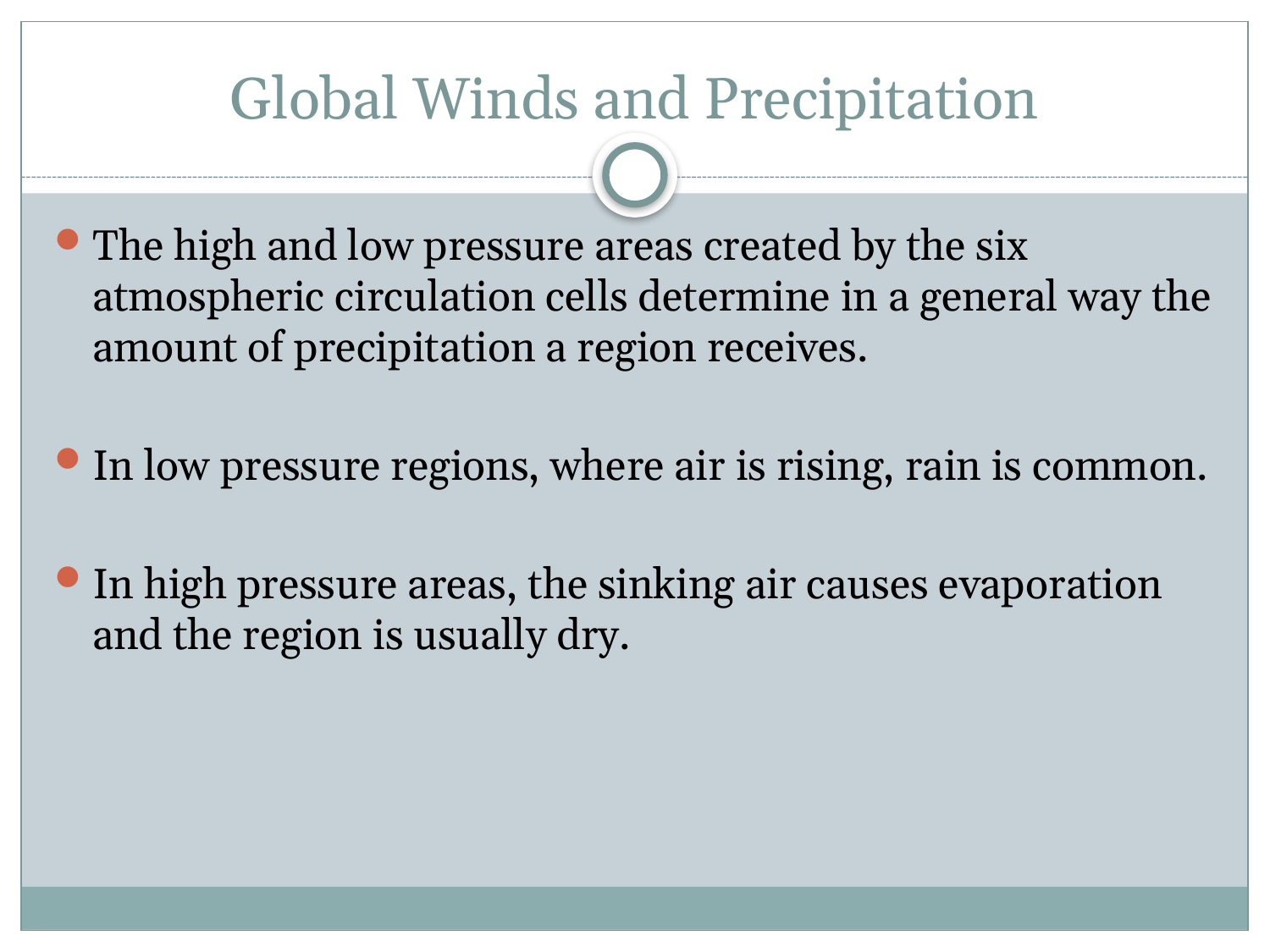

# Global Winds and Precipitation
The high and low pressure areas created by the six atmospheric circulation cells determine in a general way the amount of precipitation a region receives.

In low pressure regions, where air is rising, rain is common.

In high pressure areas, the sinking air causes evaporation and the region is usually dry.